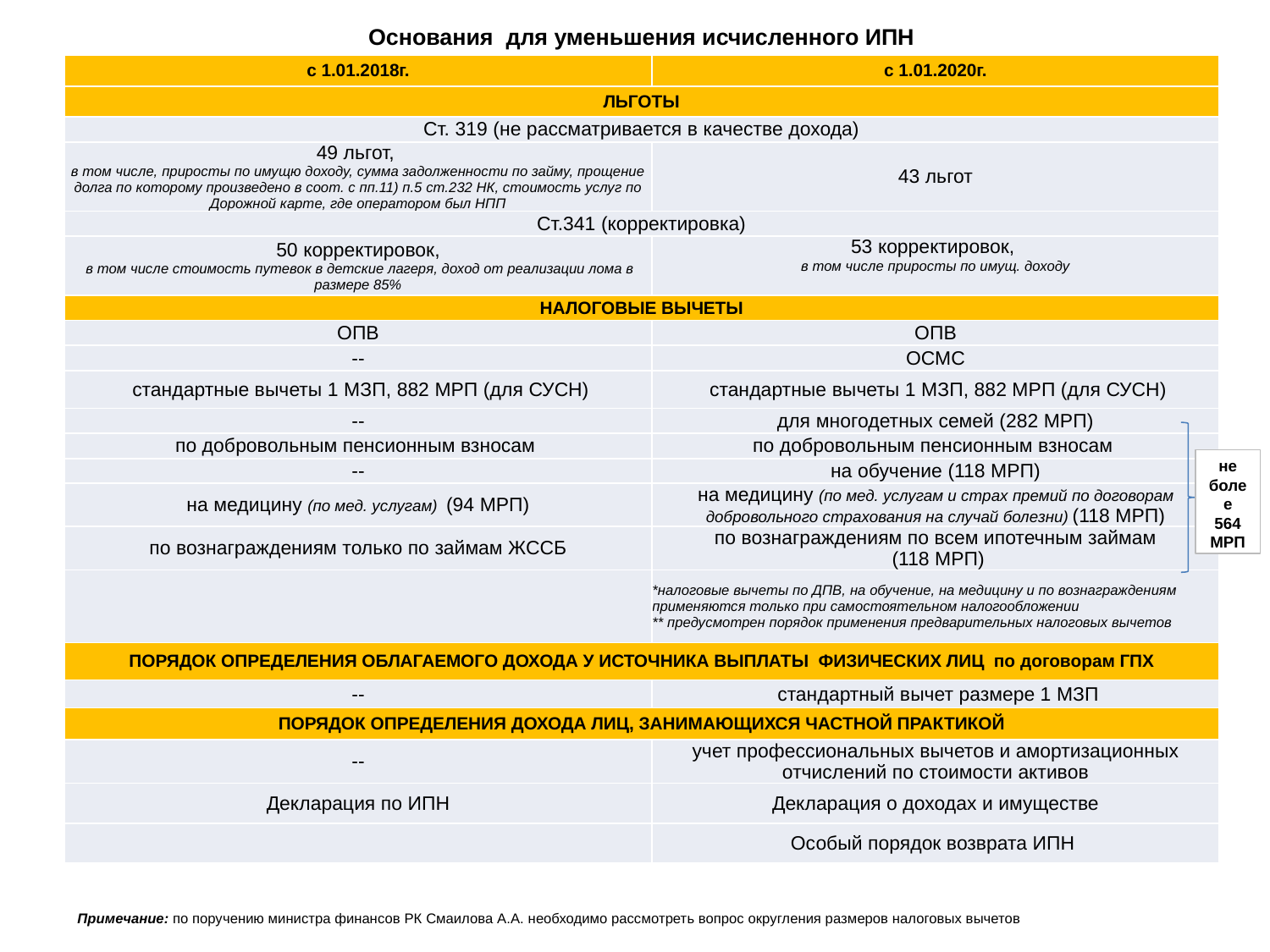

# Основания  для уменьшения исчисленного ИПН
| с 1.01.2018г. | с 1.01.2020г. |
| --- | --- |
| ЛЬГОТЫ |  |
| Ст. 319 (не рассматривается в качестве дохода) |  |
| 49 льгот, в том числе, приросты по имущю доходу, сумма задолженности по займу, прощение долга по которому произведено в соот. с пп.11) п.5 ст.232 НК, стоимость услуг по Дорожной карте, где оператором был НПП | 43 льгот |
| Ст.341 (корректировка) |  |
| 50 корректировок, в том числе стоимость путевок в детские лагеря, доход от реализации лома в размере 85% | 53 корректировок, в том числе приросты по имущ. доходу |
| НАЛОГОВЫЕ ВЫЧЕТЫ |  |
| ОПВ | ОПВ |
| -- | ОСМС |
| стандартные вычеты 1 МЗП, 882 МРП (для СУСН) | стандартные вычеты 1 МЗП, 882 МРП (для СУСН) |
| -- | для многодетных семей (282 МРП) |
| по добровольным пенсионным взносам | по добровольным пенсионным взносам |
| -- | на обучение (118 МРП) |
| на медицину (по мед. услугам) (94 МРП) | на медицину (по мед. услугам и страх премий по договорам добровольного страхования на случай болезни) (118 МРП) |
| по вознаграждениям только по займам ЖССБ | по вознаграждениям по всем ипотечным займам (118 МРП) |
|  | \*налоговые вычеты по ДПВ, на обучение, на медицину и по вознаграждениям применяются только при самостоятельном налогообложении \*\* предусмотрен порядок применения предварительных налоговых вычетов |
| ПОРЯДОК ОПРЕДЕЛЕНИЯ ОБЛАГАЕМОГО ДОХОДА У ИСТОЧНИКА ВЫПЛАТЫ ФИЗИЧЕСКИХ ЛИЦ по договорам ГПХ |  |
| -- | стандартный вычет размере 1 МЗП |
| ПОРЯДОК ОПРЕДЕЛЕНИЯ ДОХОДА ЛИЦ, ЗАНИМАЮЩИХСЯ ЧАСТНОЙ ПРАКТИКОЙ |  |
| -- | учет профессиональных вычетов и амортизационных отчислений по стоимости активов |
| Декларация по ИПН | Декларация о доходах и имуществе |
|  | Особый порядок возврата ИПН |

не более 564 МРП
Примечание: по поручению министра финансов РК Смаилова А.А. необходимо рассмотреть вопрос округления размеров налоговых вычетов